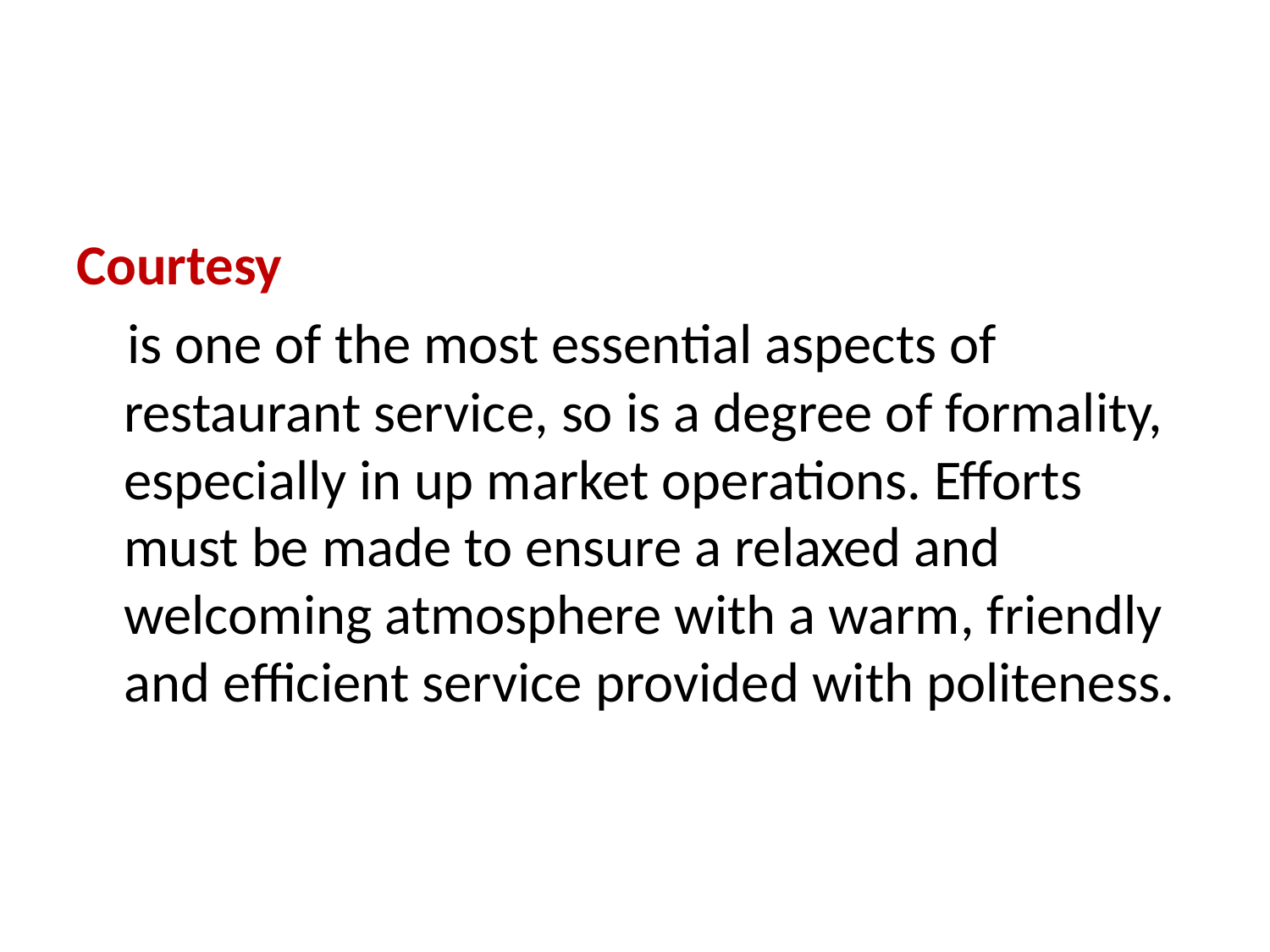

Courtesy
    is one of the most essential aspects of restaurant service, so is a degree of formality, especially in up market operations. Efforts must be made to ensure a relaxed and welcoming atmosphere with a warm, friendly and efficient service provided with politeness.